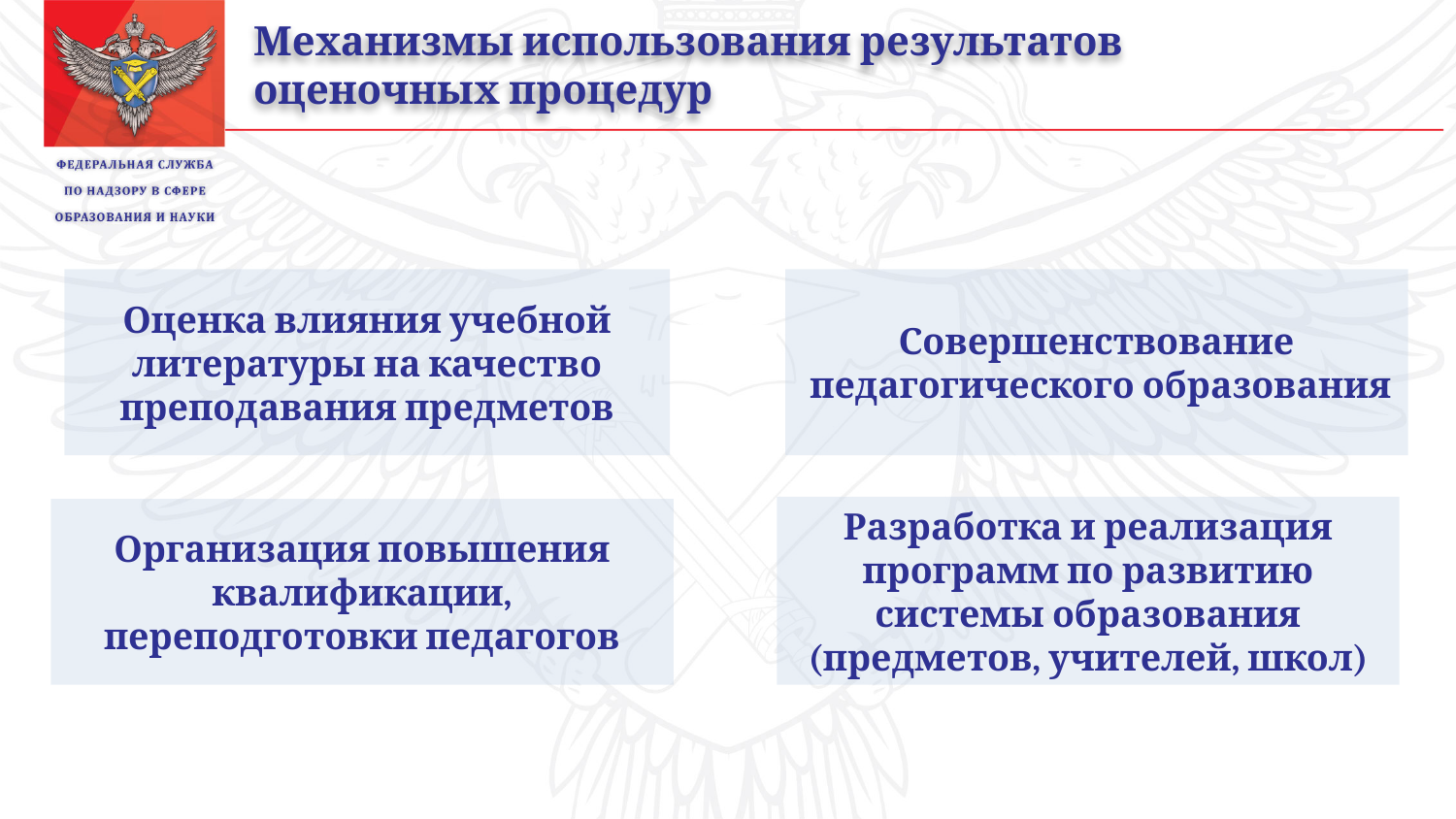

Механизмы использования результатов
оценочных процедур

Оценка влияния учебной литературы на качество преподавания предметов
Совершенствование
 педагогического образования

Разработка и реализация программ по развитию системы образования (предметов, учителей, школ)
Организация повышения квалификации, переподготовки педагогов